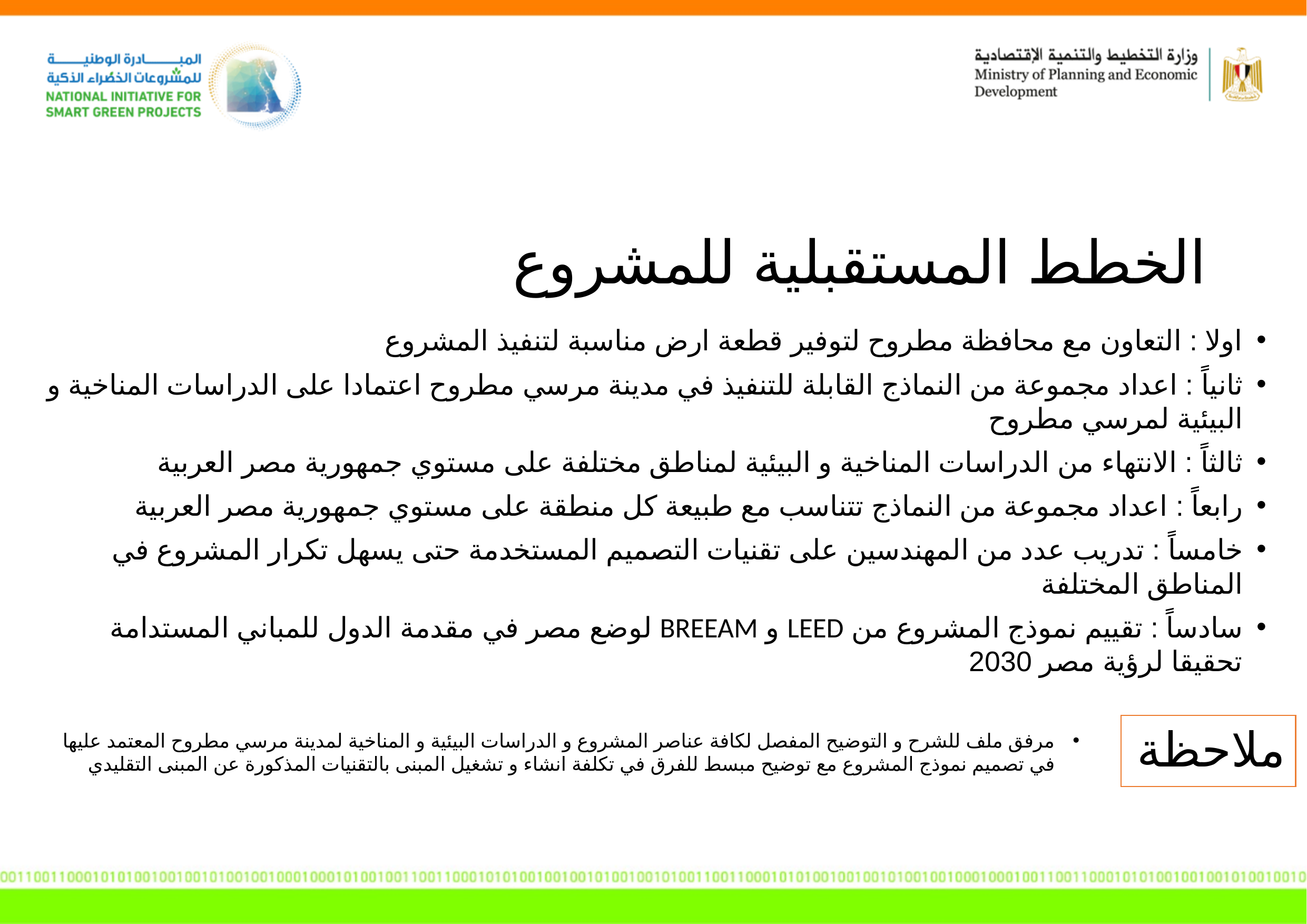

الخطط المستقبلية للمشروع
اولا : التعاون مع محافظة مطروح لتوفير قطعة ارض مناسبة لتنفيذ المشروع
ثانياً : اعداد مجموعة من النماذج القابلة للتنفيذ في مدينة مرسي مطروح اعتمادا على الدراسات المناخية و البيئية لمرسي مطروح
ثالثاً : الانتهاء من الدراسات المناخية و البيئية لمناطق مختلفة على مستوي جمهورية مصر العربية
رابعاً : اعداد مجموعة من النماذج تتناسب مع طبيعة كل منطقة على مستوي جمهورية مصر العربية
خامساً : تدريب عدد من المهندسين على تقنيات التصميم المستخدمة حتى يسهل تكرار المشروع في المناطق المختلفة
سادساً : تقييم نموذج المشروع من LEED و BREEAM لوضع مصر في مقدمة الدول للمباني المستدامة تحقيقا لرؤية مصر 2030

ملاحظة
مرفق ملف للشرح و التوضيح المفصل لكافة عناصر المشروع و الدراسات البيئية و المناخية لمدينة مرسي مطروح المعتمد عليها في تصميم نموذج المشروع مع توضيح مبسط للفرق في تكلفة انشاء و تشغيل المبنى بالتقنيات المذكورة عن المبنى التقليدي